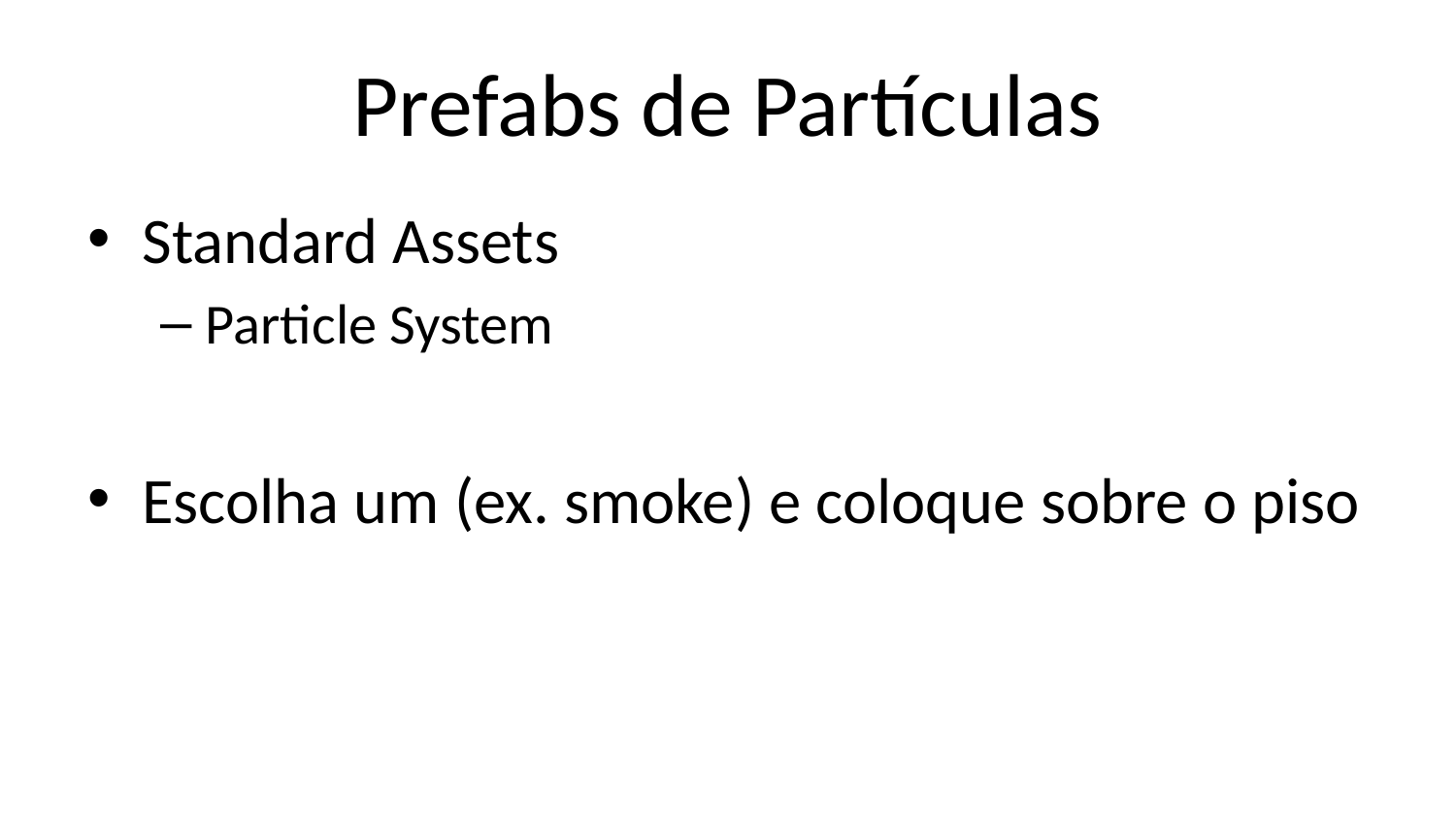

# Prefabs de Partículas
Standard Assets
Particle System

Escolha um (ex. smoke) e coloque sobre o piso